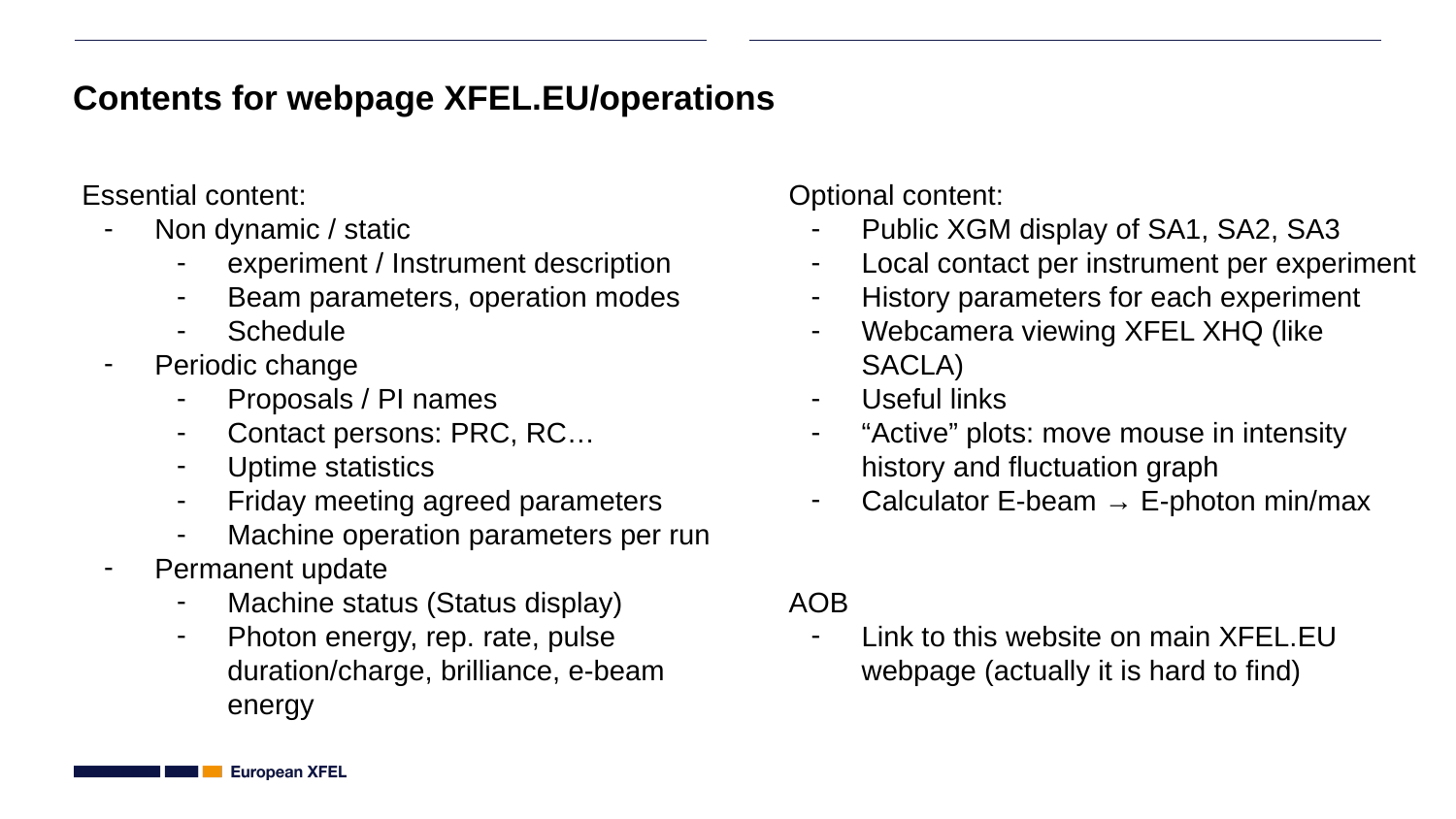

# Contents for webpage XFEL.EU/operations
Essential content:
Non dynamic / static
experiment / Instrument description
Beam parameters, operation modes
Schedule
Periodic change
Proposals / PI names
Contact persons: PRC, RC…
Uptime statistics
Friday meeting agreed parameters
Machine operation parameters per run
Permanent update
Machine status (Status display)
Photon energy, rep. rate, pulse duration/charge, brilliance, e-beam energy

Optional content:
Public XGM display of SA1, SA2, SA3
Local contact per instrument per experiment
History parameters for each experiment
Webcamera viewing XFEL XHQ (like SACLA)
Useful links
“Active” plots: move mouse in intensity history and fluctuation graph
Calculator E-beam → E-photon min/max

AOB
Link to this website on main XFEL.EU webpage (actually it is hard to find)